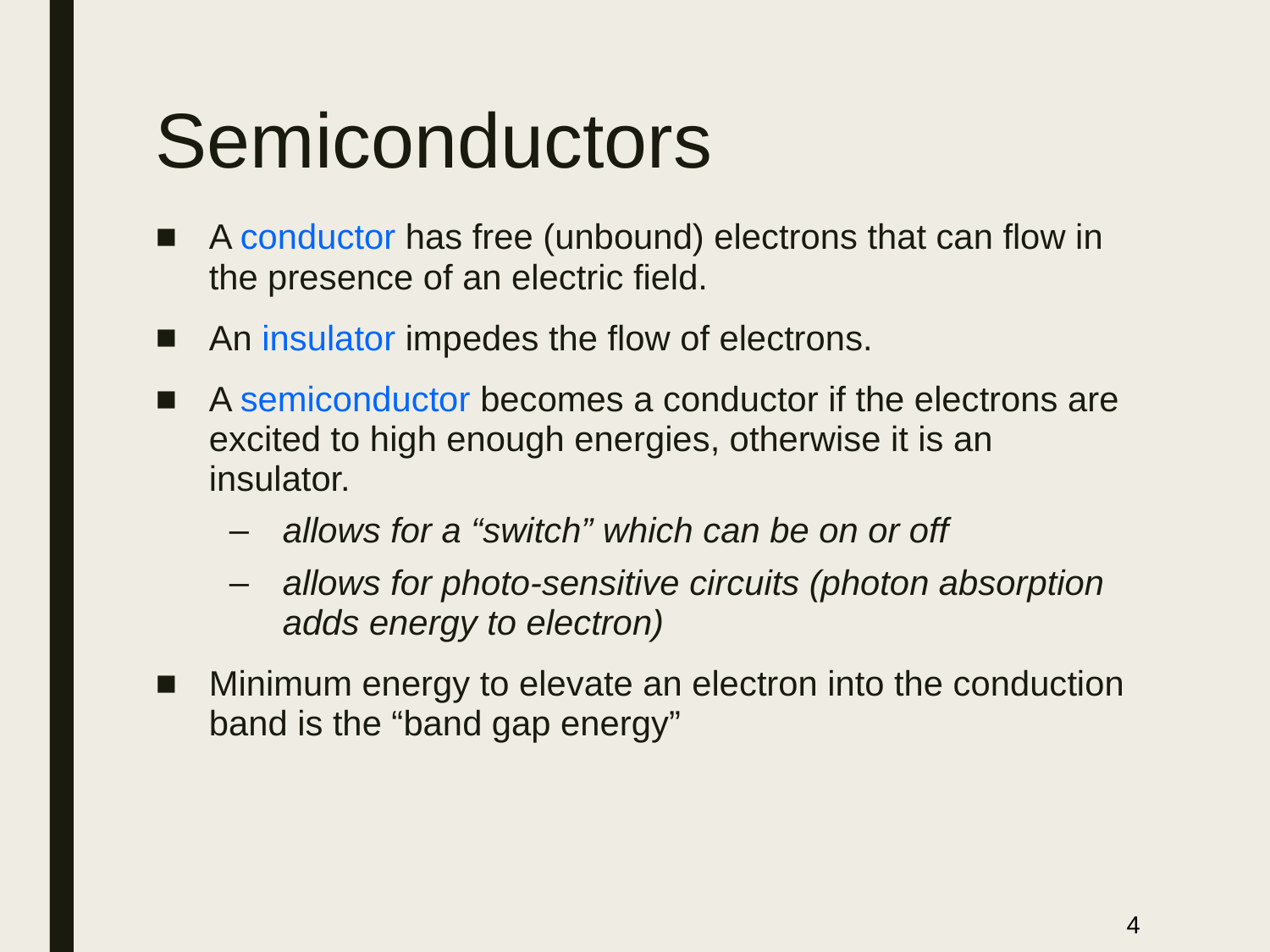

# Semiconductors
A conductor has free (unbound) electrons that can flow in the presence of an electric field.
An insulator impedes the flow of electrons.
A semiconductor becomes a conductor if the electrons are excited to high enough energies, otherwise it is an insulator.
allows for a “switch” which can be on or off
allows for photo-sensitive circuits (photon absorption adds energy to electron)
Minimum energy to elevate an electron into the conduction band is the “band gap energy”

4